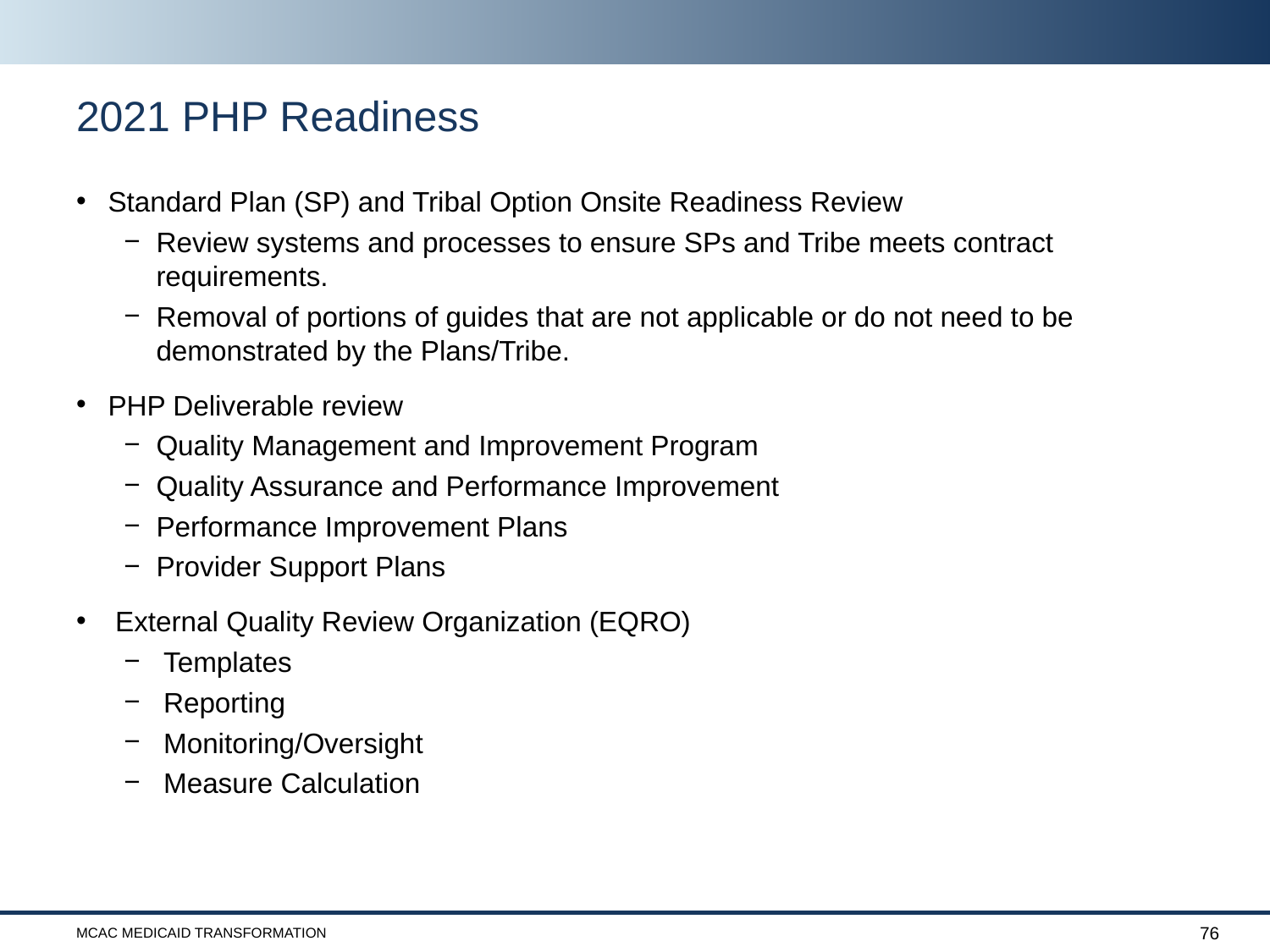

# 2021 PHP Readiness
Standard Plan (SP) and Tribal Option Onsite Readiness Review
Review systems and processes to ensure SPs and Tribe meets contract requirements.
Removal of portions of guides that are not applicable or do not need to be demonstrated by the Plans/Tribe.
PHP Deliverable review
Quality Management and Improvement Program
Quality Assurance and Performance Improvement
Performance Improvement Plans
Provider Support Plans
External Quality Review Organization (EQRO)
Templates
Reporting
Monitoring/Oversight
Measure Calculation
MCAC Medicaid Transformation
76